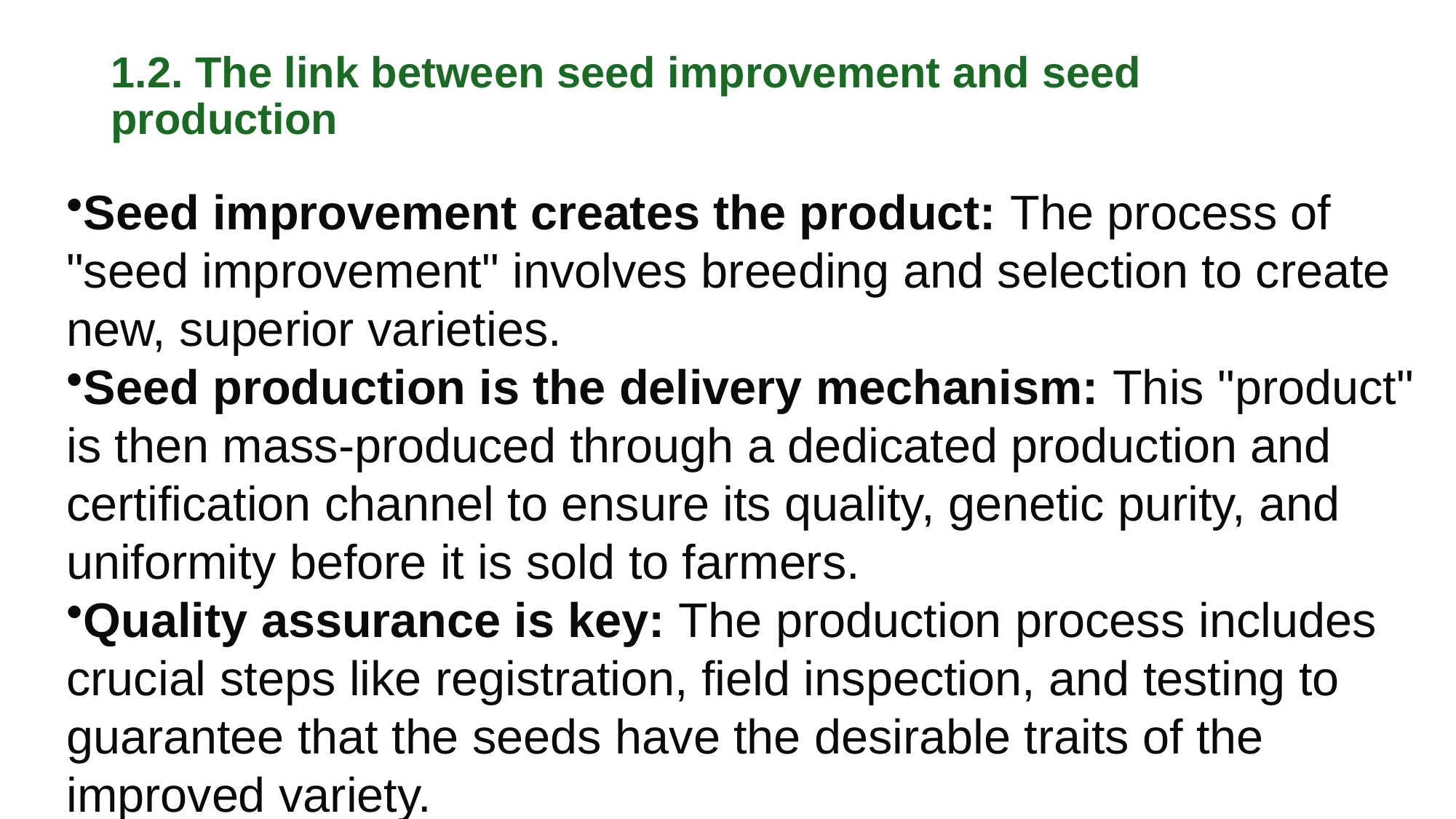

# 1.2. The link between seed improvement and seed production

Seed improvement creates the product: The process of "seed improvement" involves breeding and selection to create new, superior varieties.
Seed production is the delivery mechanism: This "product" is then mass-produced through a dedicated production and certification channel to ensure its quality, genetic purity, and uniformity before it is sold to farmers.
Quality assurance is key: The production process includes crucial steps like registration, field inspection, and testing to guarantee that the seeds have the desirable traits of the improved variety.